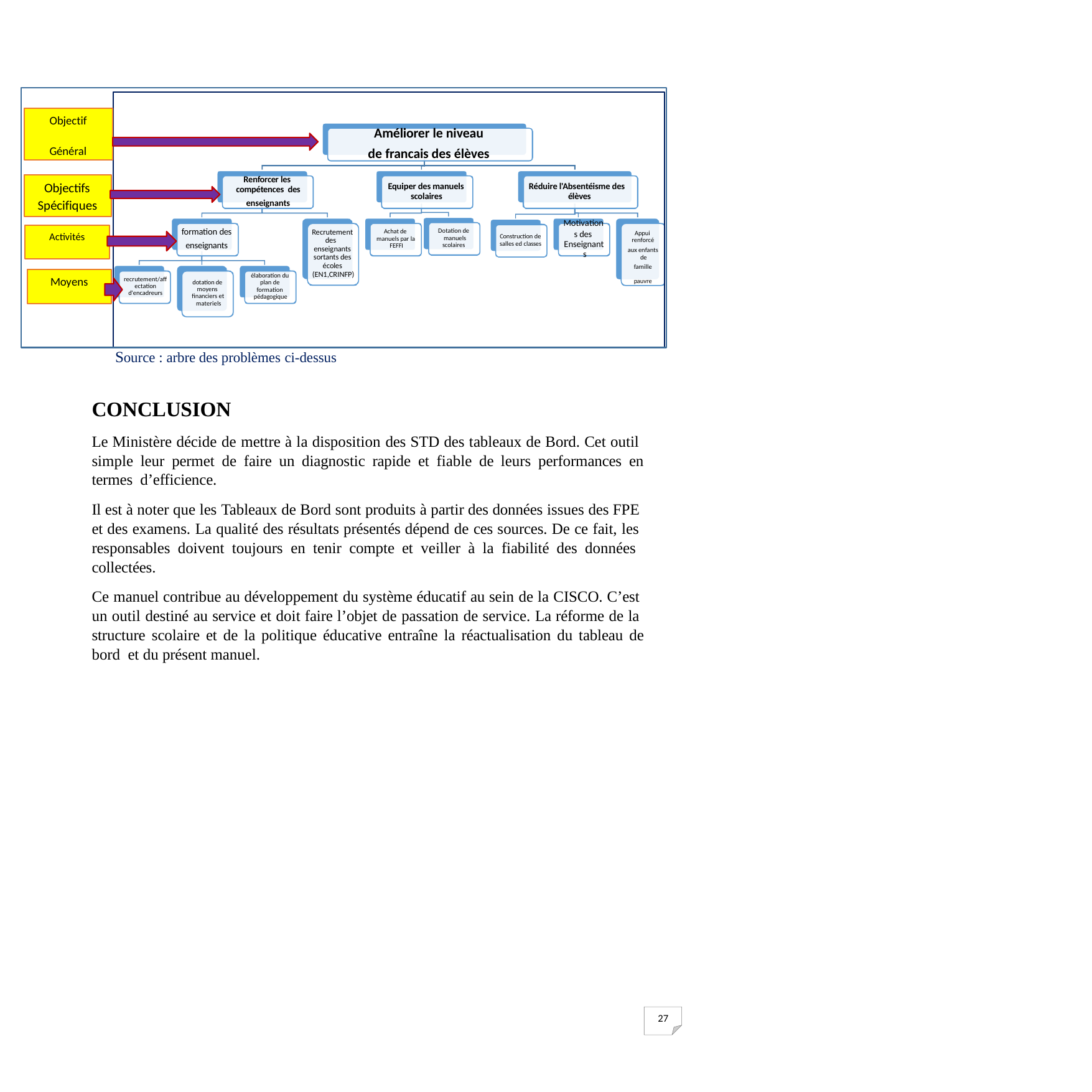

Objectif  Général
Améliorer le niveau  de francais des élèves

Renforcer les  compétences  des
enseignants

Objectifs  Spécifiques
Equiper des manuels  scolaires
Réduire l'Absentéisme des  élèves

Motivation
s des  Enseignant  s
formation des  enseignants

Dotation de  manuels  scolaires
Recrutement  des    enseignants  sortants des  écoles  (EN1,CRINFP)
Achat de  manuels par la  FEFFI
Appui  renforcé
aux enfants  de
famille  pauvre
Activités

Construction de  salles ed classes

élaboration du  plan de  formation  pédagogique
Moyens
recrutement/aff  ectation  d'encadreurs

dotation de  moyens  financiers et  materiels
Source : arbre des problèmes ci-dessus

CONCLUSION
Le Ministère décide de mettre à la disposition des STD des tableaux de Bord. Cet outil  simple leur permet de faire un diagnostic rapide et fiable de leurs performances en termes  d’efficience.
Il est à noter que les Tableaux de Bord sont produits à partir des données issues des FPE  et des examens. La qualité des résultats présentés dépend de ces sources. De ce fait, les  responsables doivent toujours en tenir compte et veiller à la fiabilité des données  collectées.
Ce manuel contribue au développement du système éducatif au sein de la CISCO. C’est  un outil destiné au service et doit faire l’objet de passation de service. La réforme de la  structure scolaire et de la politique éducative entraîne la réactualisation du tableau de bord  et du présent manuel.

27